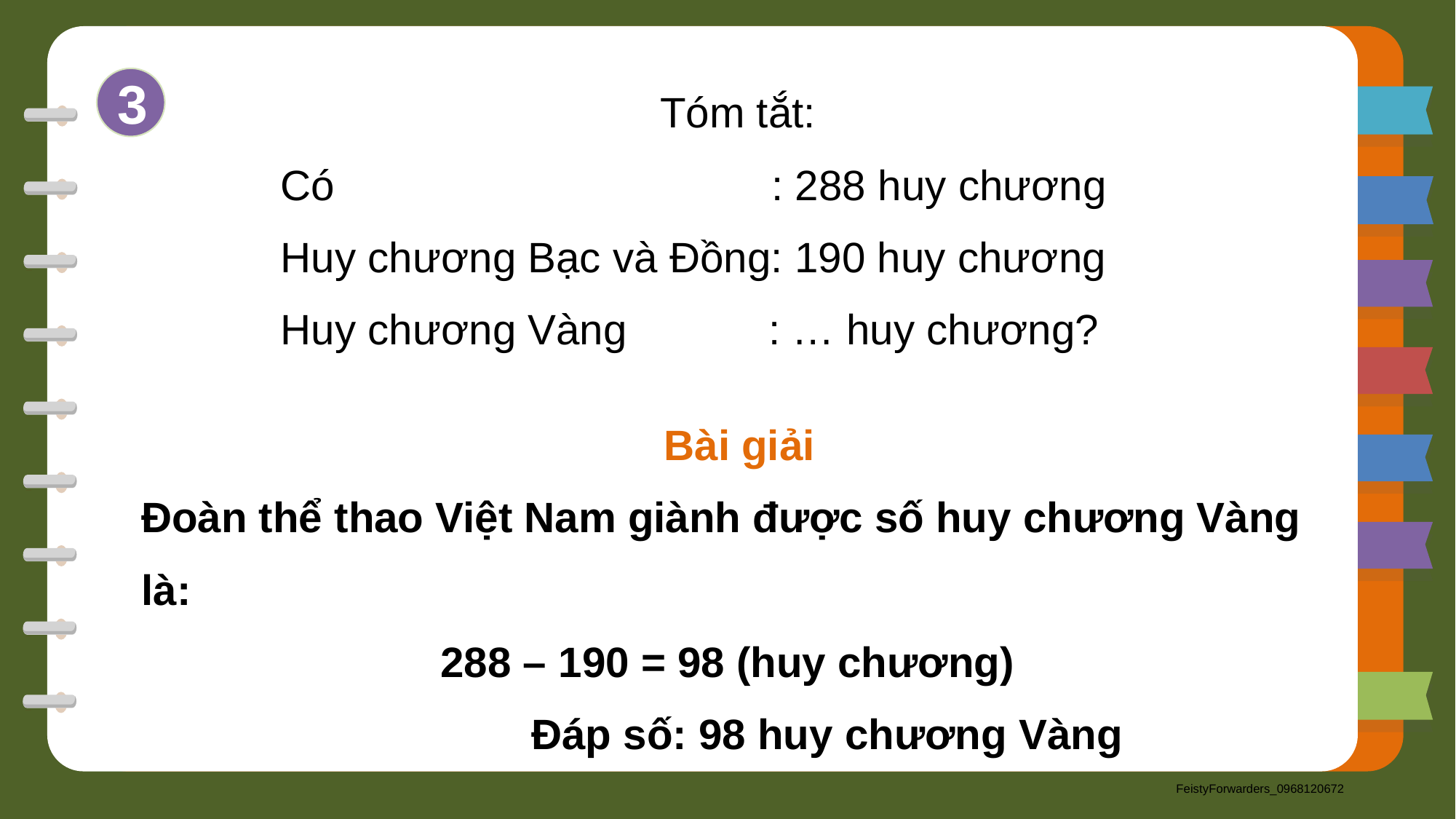

Tóm tắt:
Có                                     : 288 huy chương
Huy chương Bạc và Đồng: 190 huy chương
Huy chương Vàng            : … huy chương?
3
  Bài giải
Đoàn thể thao Việt Nam giành được số huy chương Vàng là:
288 – 190 = 98 (huy chương)
                                 Đáp số: 98 huy chương Vàng